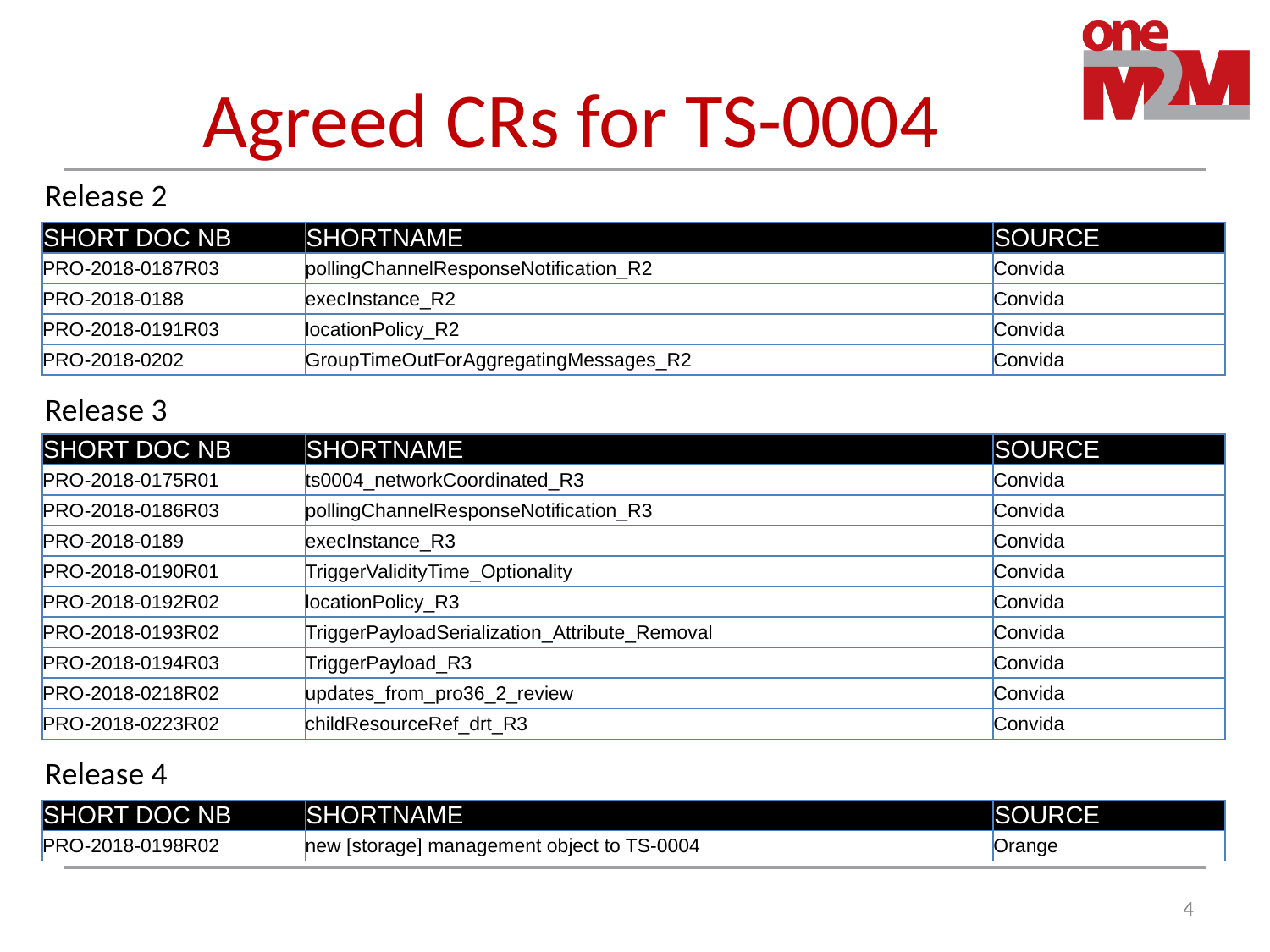

# Agreed CRs for TS-0004
Release 2
| SHORT DOC NB | SHORTNAME | SOURCE |
| --- | --- | --- |
| PRO-2018-0187R03 | pollingChannelResponseNotification\_R2 | Convida |
| PRO-2018-0188 | execInstance\_R2 | Convida |
| PRO-2018-0191R03 | locationPolicy\_R2 | Convida |
| PRO-2018-0202 | GroupTimeOutForAggregatingMessages\_R2 | Convida |
Release 3
| SHORT DOC NB | SHORTNAME | SOURCE |
| --- | --- | --- |
| PRO-2018-0175R01 | ts0004\_networkCoordinated\_R3 | Convida |
| PRO-2018-0186R03 | pollingChannelResponseNotification\_R3 | Convida |
| PRO-2018-0189 | execInstance\_R3 | Convida |
| PRO-2018-0190R01 | TriggerValidityTime\_Optionality | Convida |
| PRO-2018-0192R02 | locationPolicy\_R3 | Convida |
| PRO-2018-0193R02 | TriggerPayloadSerialization\_Attribute\_Removal | Convida |
| PRO-2018-0194R03 | TriggerPayload\_R3 | Convida |
| PRO-2018-0218R02 | updates\_from\_pro36\_2\_review | Convida |
| PRO-2018-0223R02 | childResourceRef\_drt\_R3 | Convida |
Release 4
| SHORT DOC NB | SHORTNAME | SOURCE |
| --- | --- | --- |
| PRO-2018-0198R02 | new [storage] management object to TS-0004 | Orange |
4